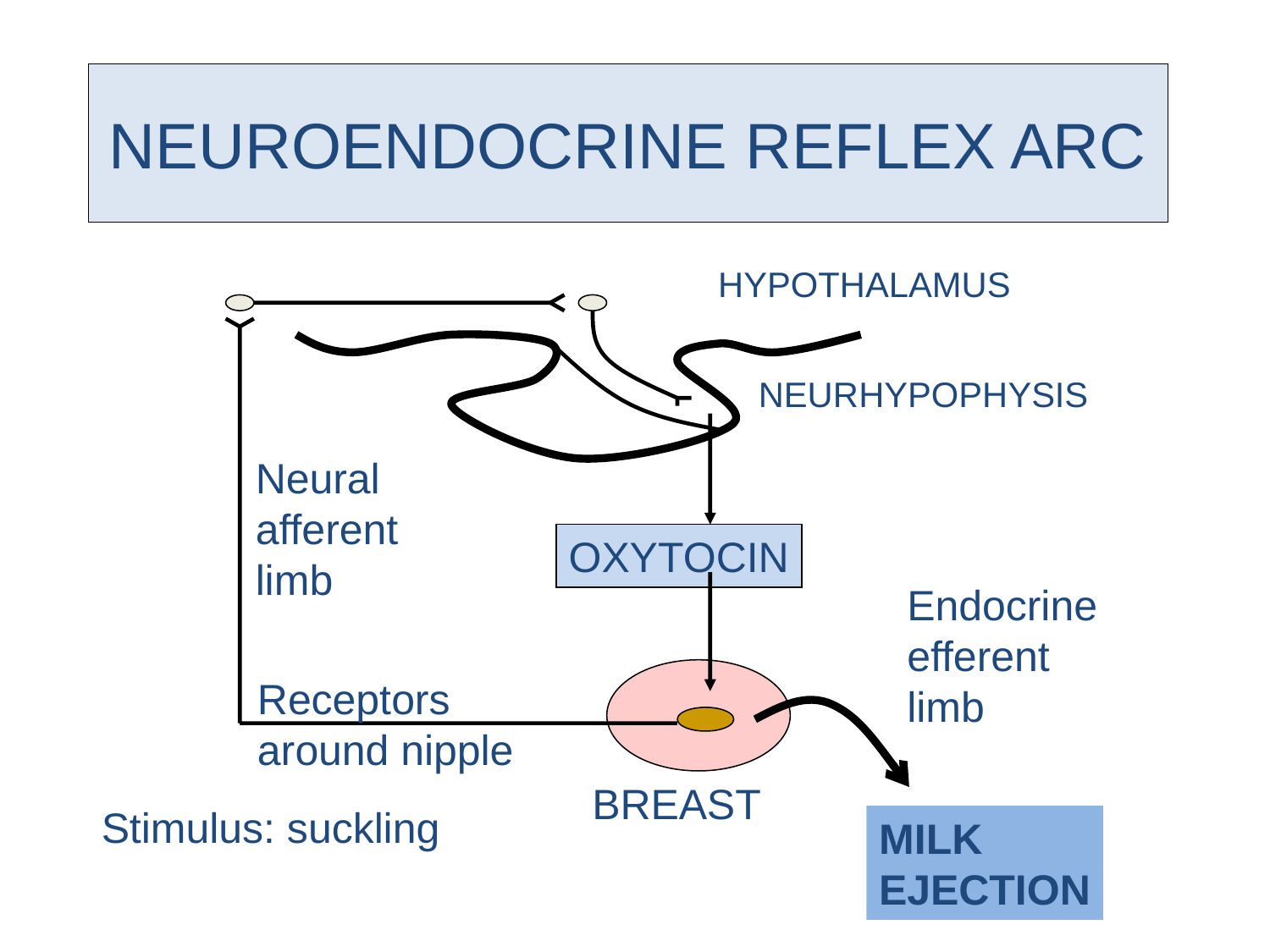

# NEUROENDOCRINE REFLEX ARC
HYPOTHALAMUS

Neural
afferent
limb
Receptors
around nipple

Stimulus: suckling

NEURHYPOPHYSIS

OXYTOCIN

MILK
EJECTION
Endocrine
efferent
limb

BREAST